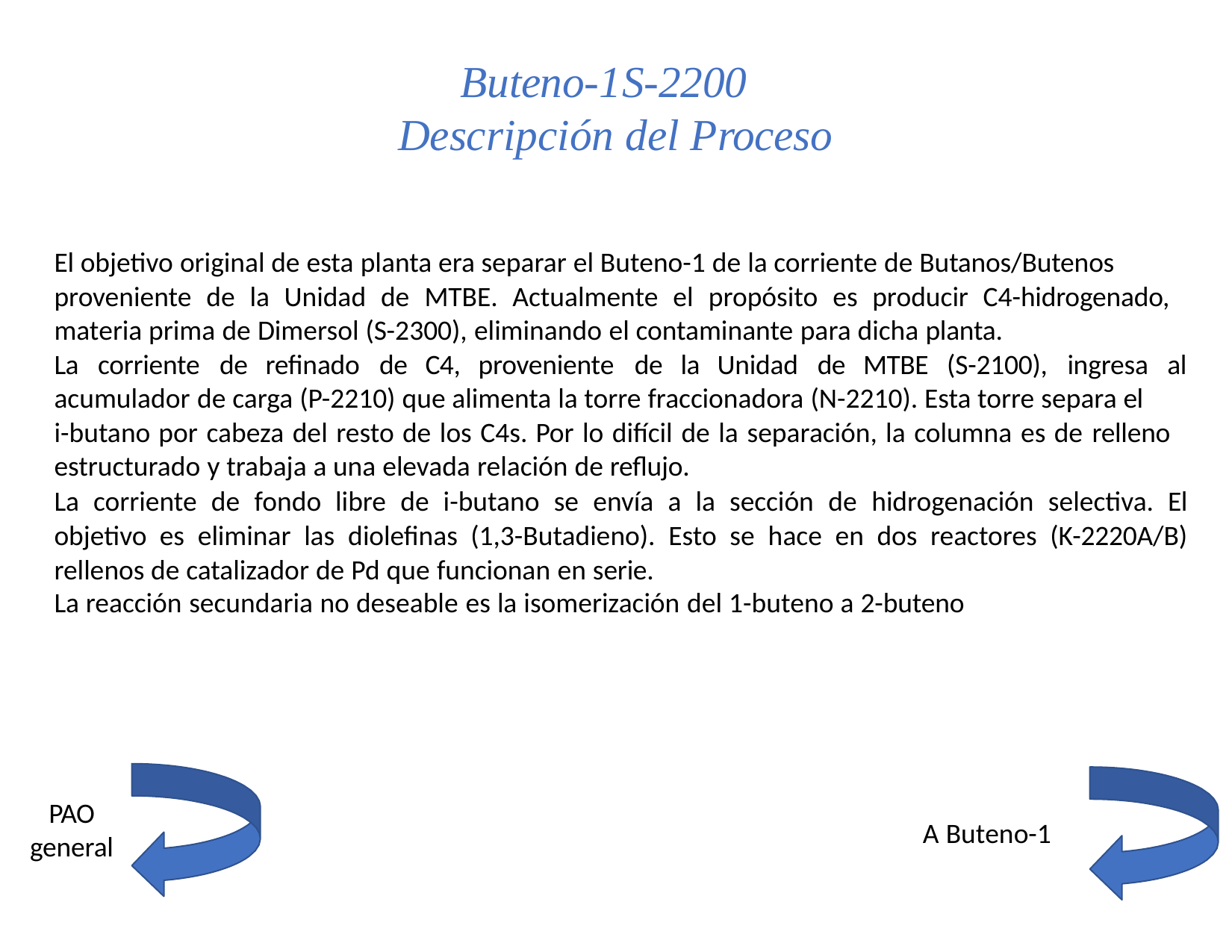

# Buteno-1	S-2200 Descripción del Proceso
El objetivo original de esta planta era separar el Buteno-1 de la corriente de Butanos/Butenos proveniente  de  la  Unidad  de  MTBE.  Actualmente  el  propósito  es  producir  C4-hidrogenado, materia prima de Dimersol (S-2300), eliminando el contaminante para dicha planta.
La	corriente	de	refinado	de	C4,	proveniente	de	la	Unidad	de	MTBE	(S-2100),	ingresa	al acumulador de carga (P-2210) que alimenta la torre fraccionadora (N-2210). Esta torre separa el
i-butano por cabeza del resto de los C4s. Por lo difícil de la separación, la columna es de relleno estructurado y trabaja a una elevada relación de reflujo.
La corriente de fondo libre de i-butano se envía a la sección de hidrogenación selectiva. El objetivo es eliminar las diolefinas (1,3-Butadieno). Esto se hace en dos reactores (K-2220A/B) rellenos de catalizador de Pd que funcionan en serie.
La reacción secundaria no deseable es la isomerización del 1-buteno a 2-buteno

PAO
general
A Buteno-1